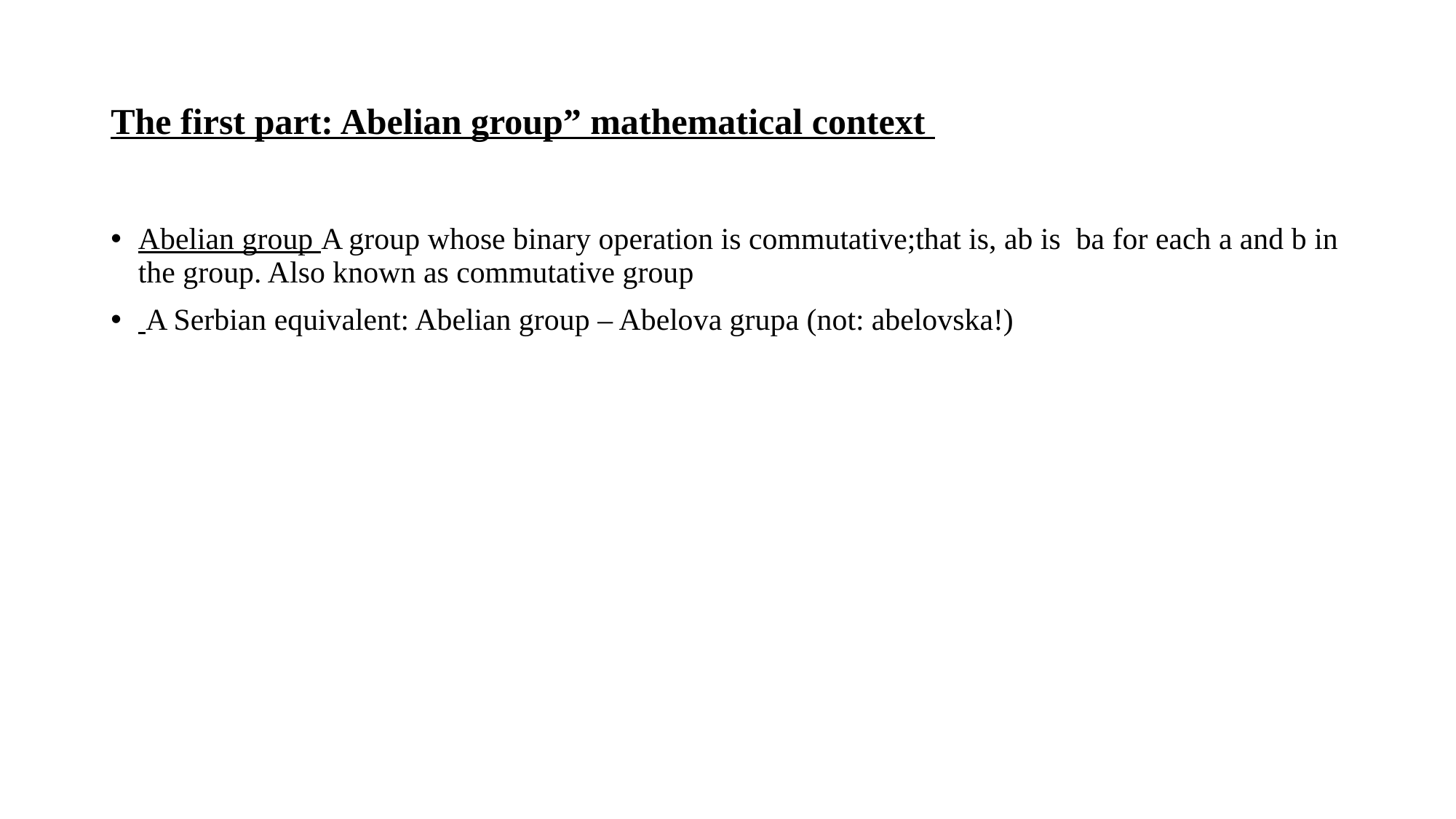

# The first part: Abelian group” mathematical context
Abelian group A group whose binary operation is commutative;that is, ab is  ba for each a and b in the group. Also known as commutative group
 A Serbian equivalent: Abelian group – Abelova grupa (not: abelovska!)